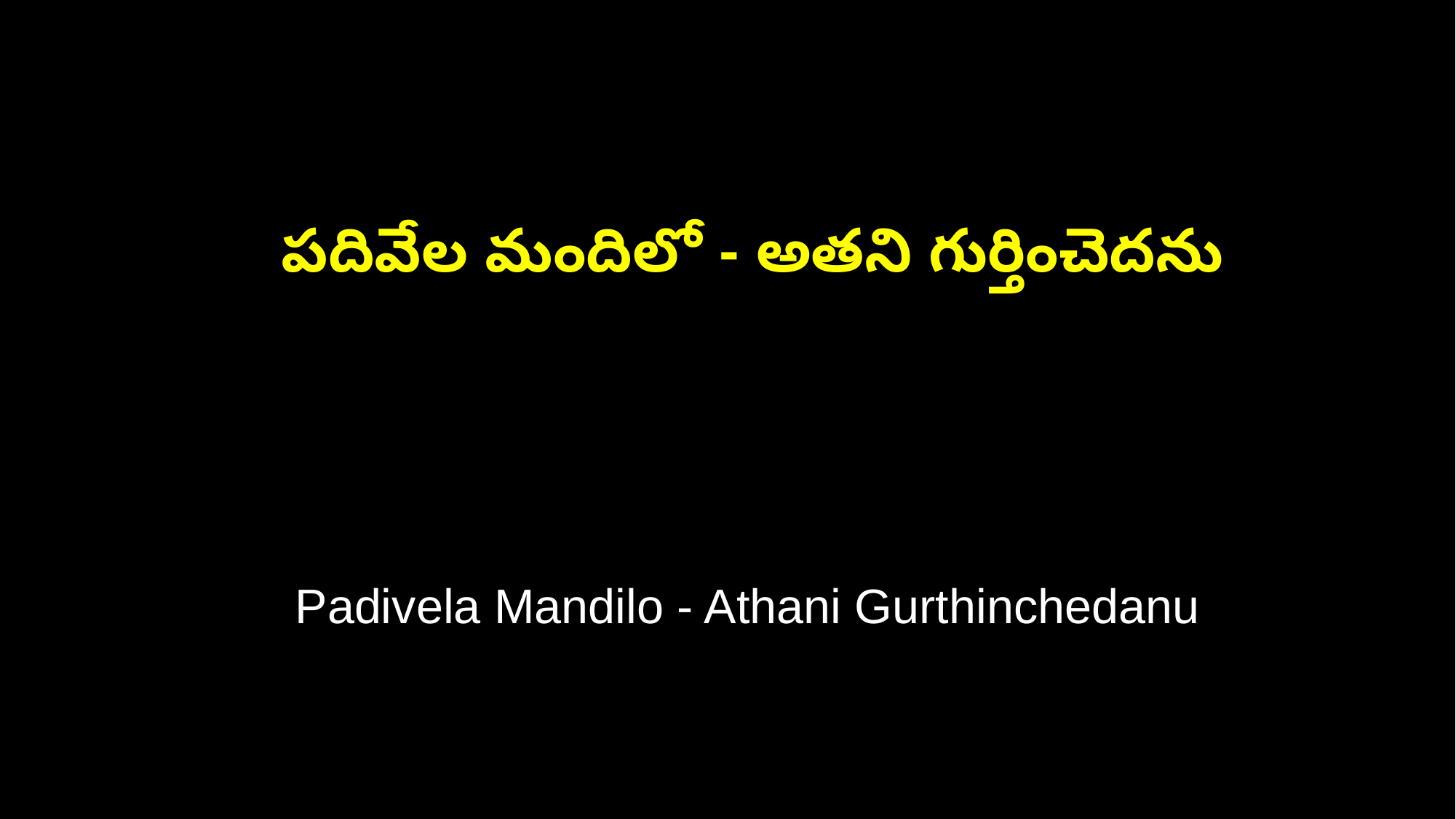

పదివేల మందిలో - అతని గుర్తించెదను
   Padivela Mandilo - Athani Gurthinchedanu